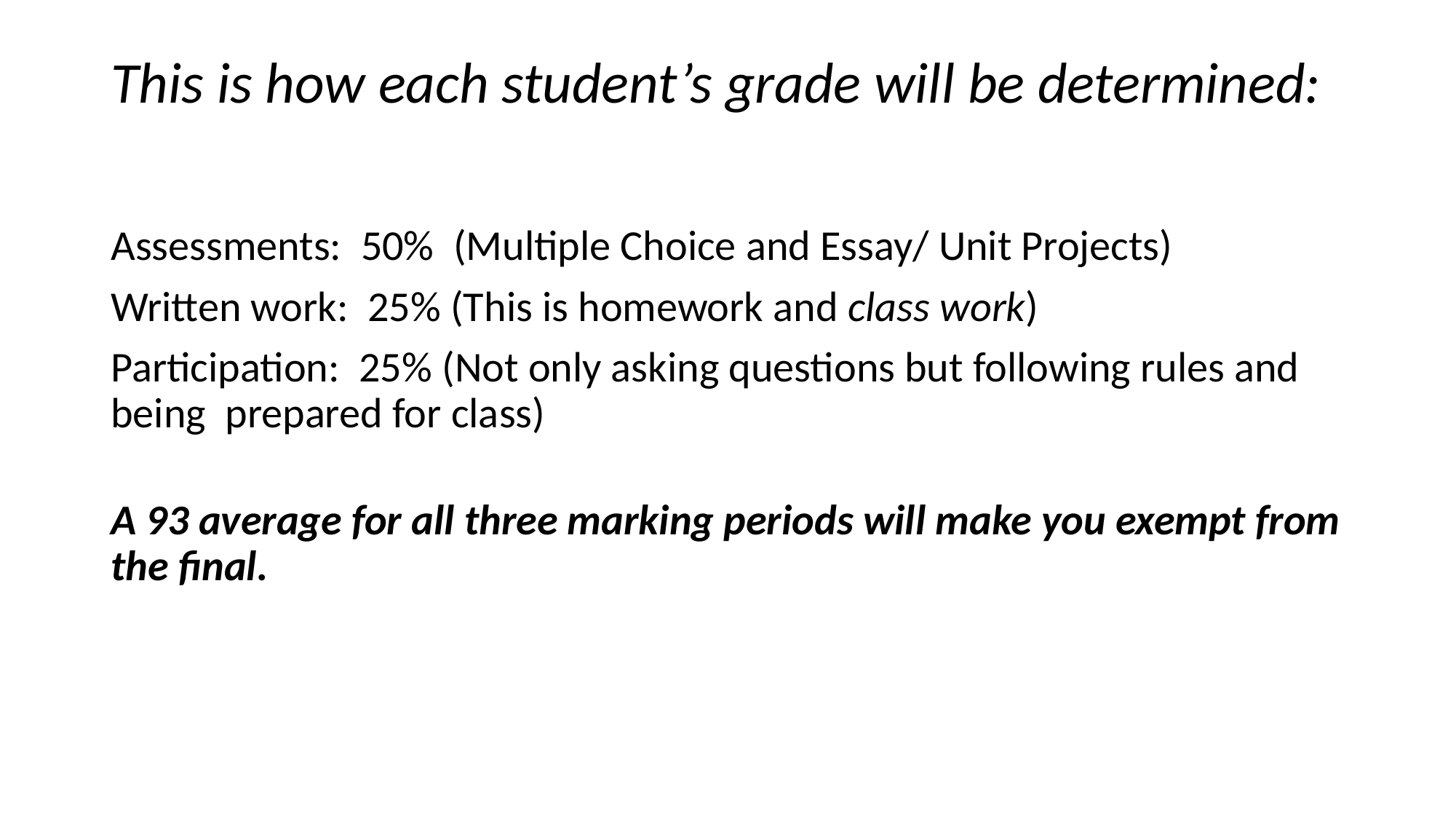

# This is how each student’s grade will be determined:
Assessments:  50%  (Multiple Choice and Essay/ Unit Projects)
Written work:  25% (This is homework and class work)
Participation:  25% (Not only asking questions but following rules and   being  prepared for class)
A 93 average for all three marking periods will make you exempt from the final.